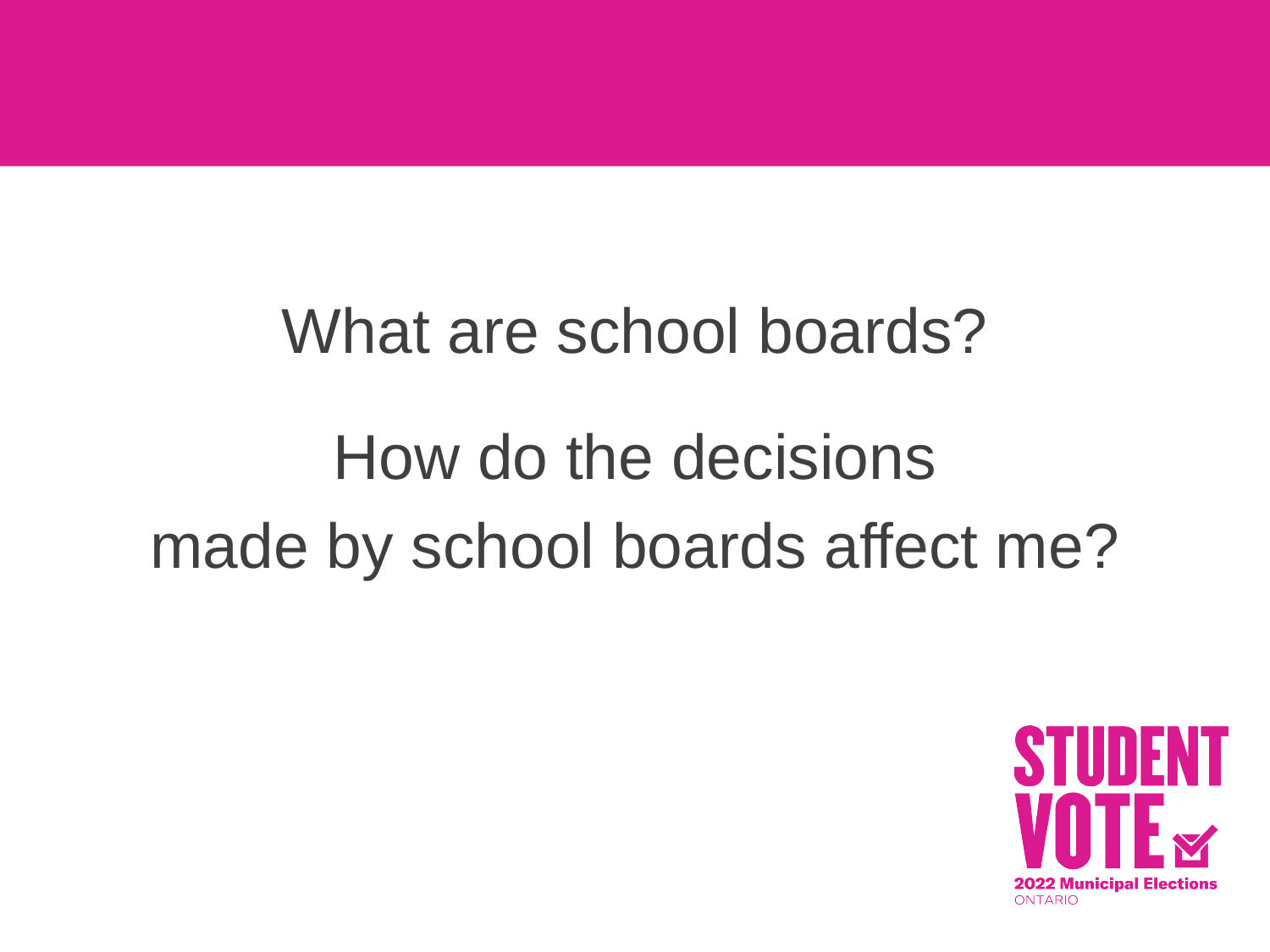

What are school boards?

How do the decisions
made by school boards affect me?